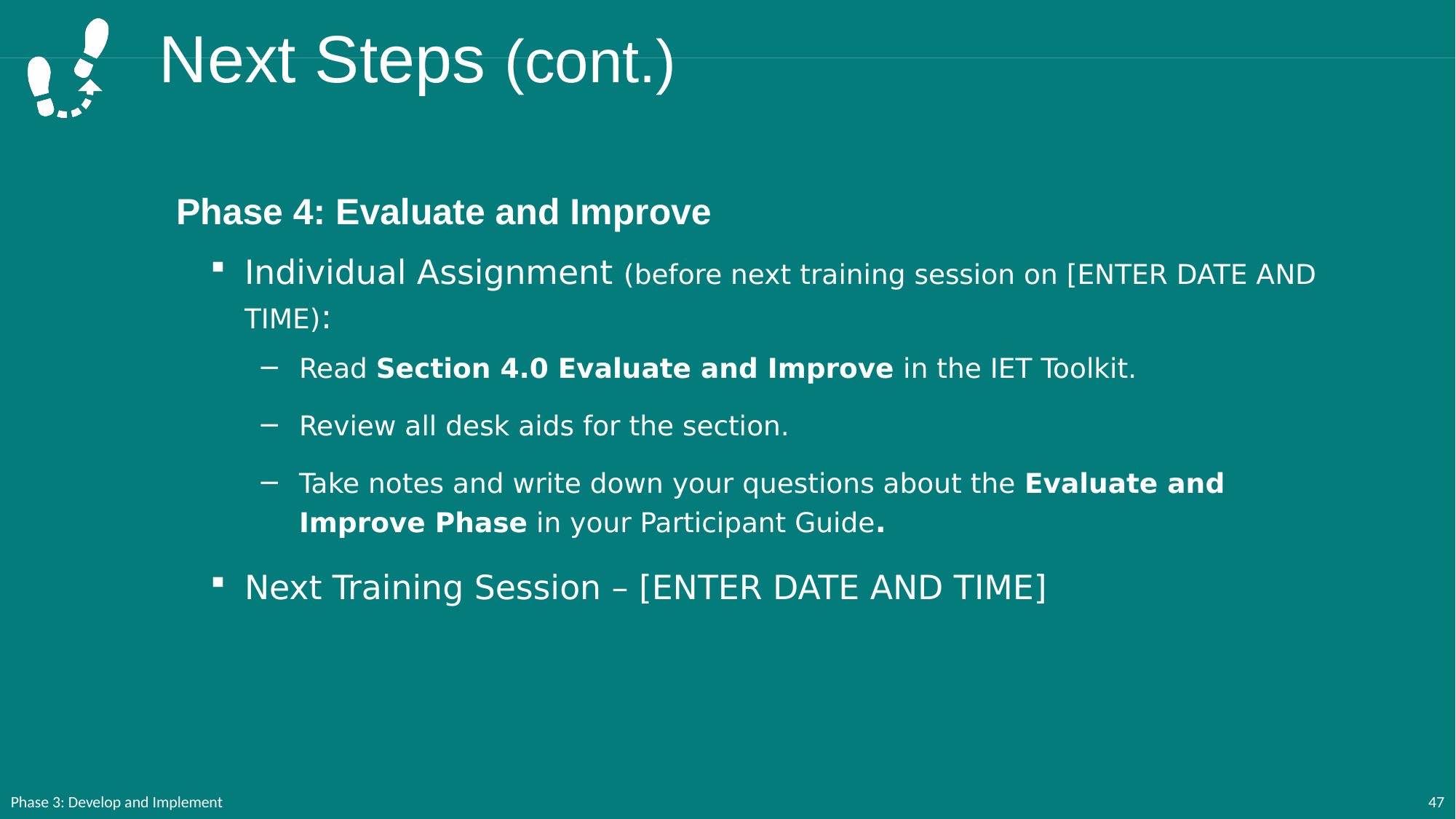

# Next Steps (cont.)
Phase 4: Evaluate and Improve
Individual Assignment (before next training session on [ENTER DATE AND TIME):
Read Section 4.0 Evaluate and Improve in the IET Toolkit.
Review all desk aids for the section.
Take notes and write down your questions about the Evaluate and Improve Phase in your Participant Guide.
Next Training Session – [ENTER DATE AND TIME]
Phase 3: Develop and Implement
47